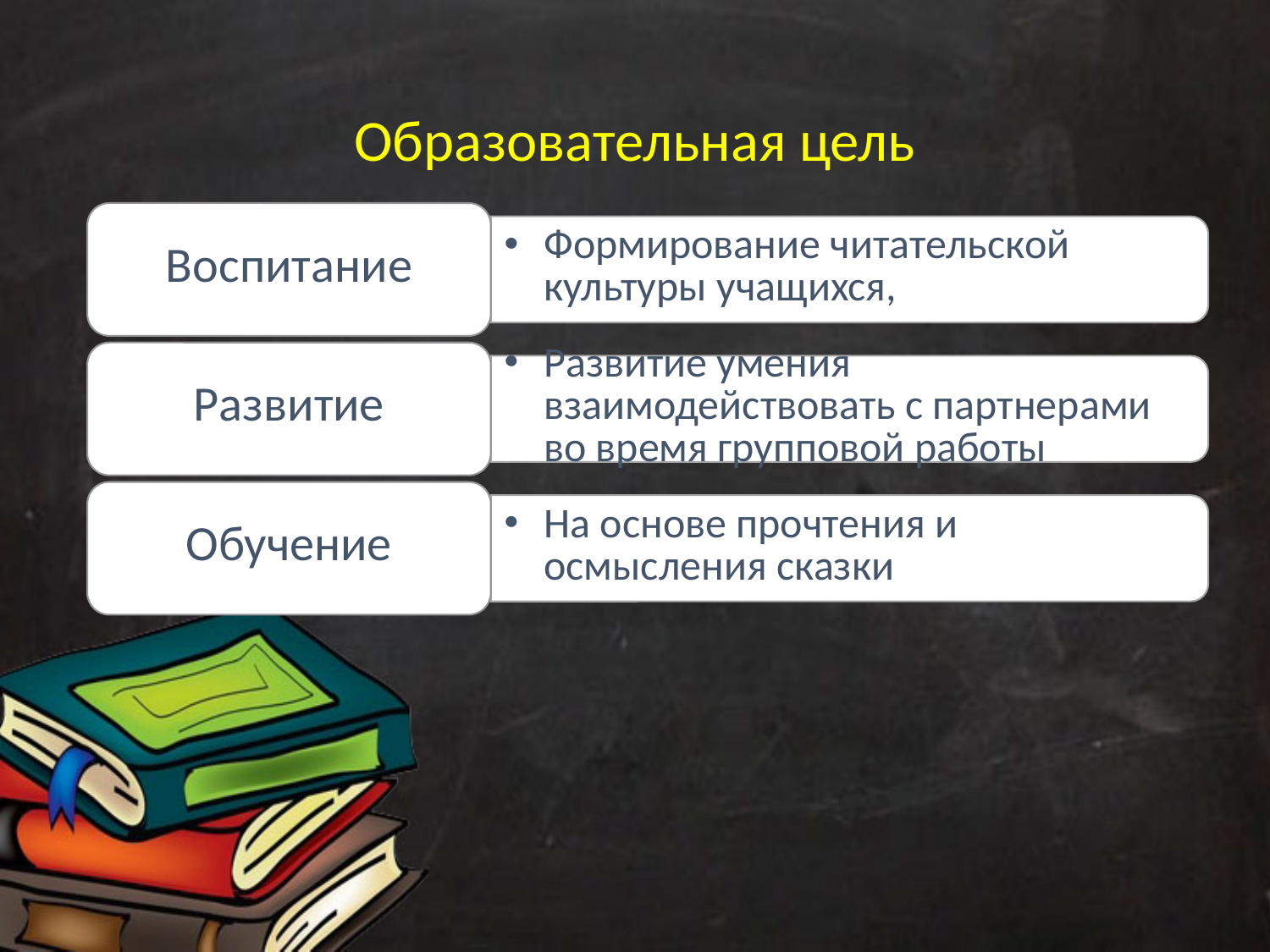

# Образовательная цель
Воспитание
Формирование читательской культуры учащихся,
Развитие
Развитие умения взаимодействовать с партнерами во время групповой работы
Обучение
На основе прочтения и осмысления сказки